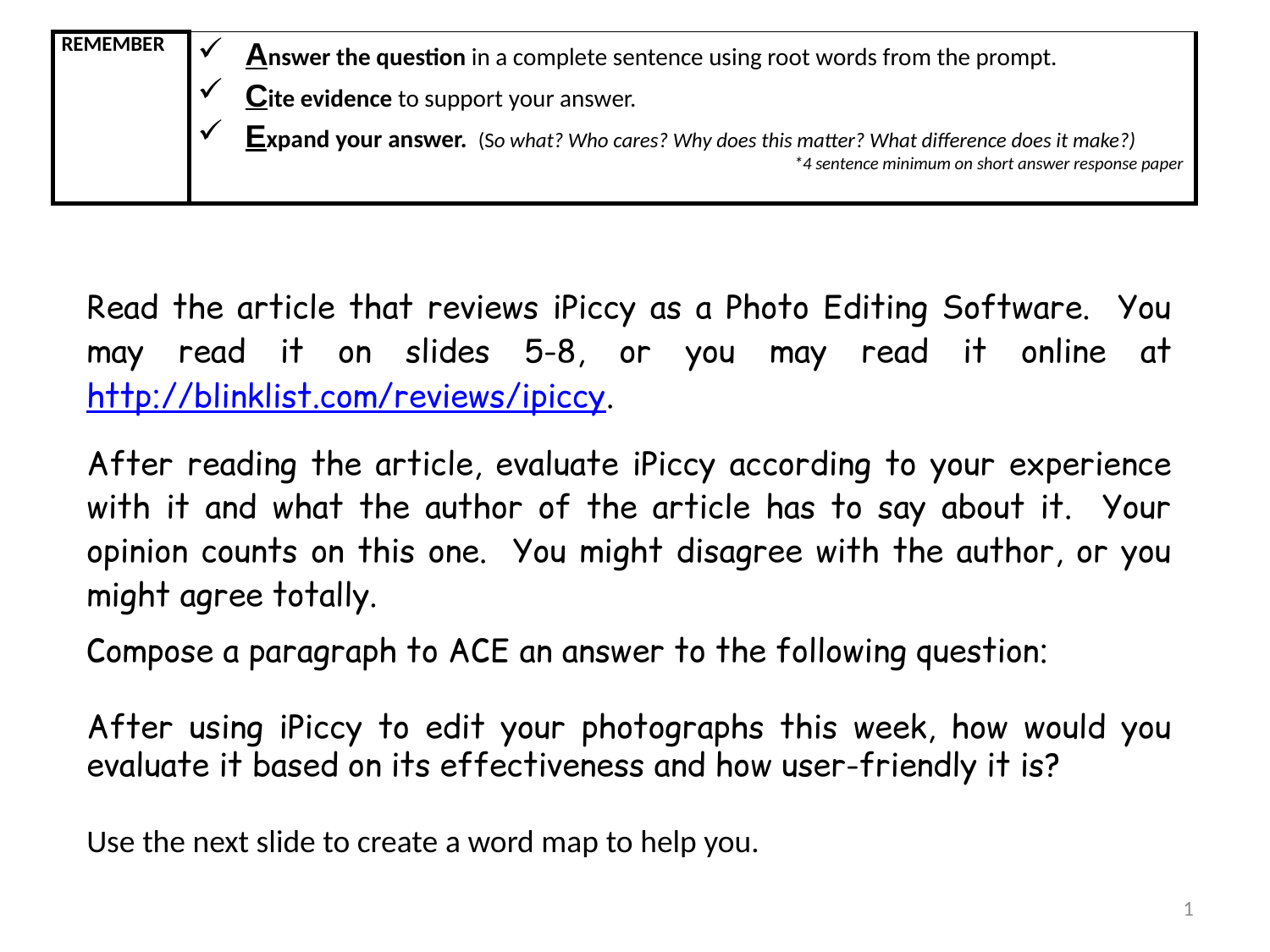

| REMEMBER | Answer the question in a complete sentence using root words from the prompt. Cite evidence to support your answer. Expand your answer. (So what? Who cares? Why does this matter? What difference does it make?) \*4 sentence minimum on short answer response paper |
| --- | --- |
Read the article that reviews iPiccy as a Photo Editing Software.  You may read it on slides 5-8, or you may read it online at http://blinklist.com/reviews/ipiccy.
After reading the article, evaluate iPiccy according to your experience with it and what the author of the article has to say about it.  Your opinion counts on this one.  You might disagree with the author, or you might agree totally.
Compose a paragraph to ACE an answer to the following question:

After using iPiccy to edit your photographs this week, how would you evaluate it based on its effectiveness and how user-friendly it is?

Use the next slide to create a word map to help you.
1